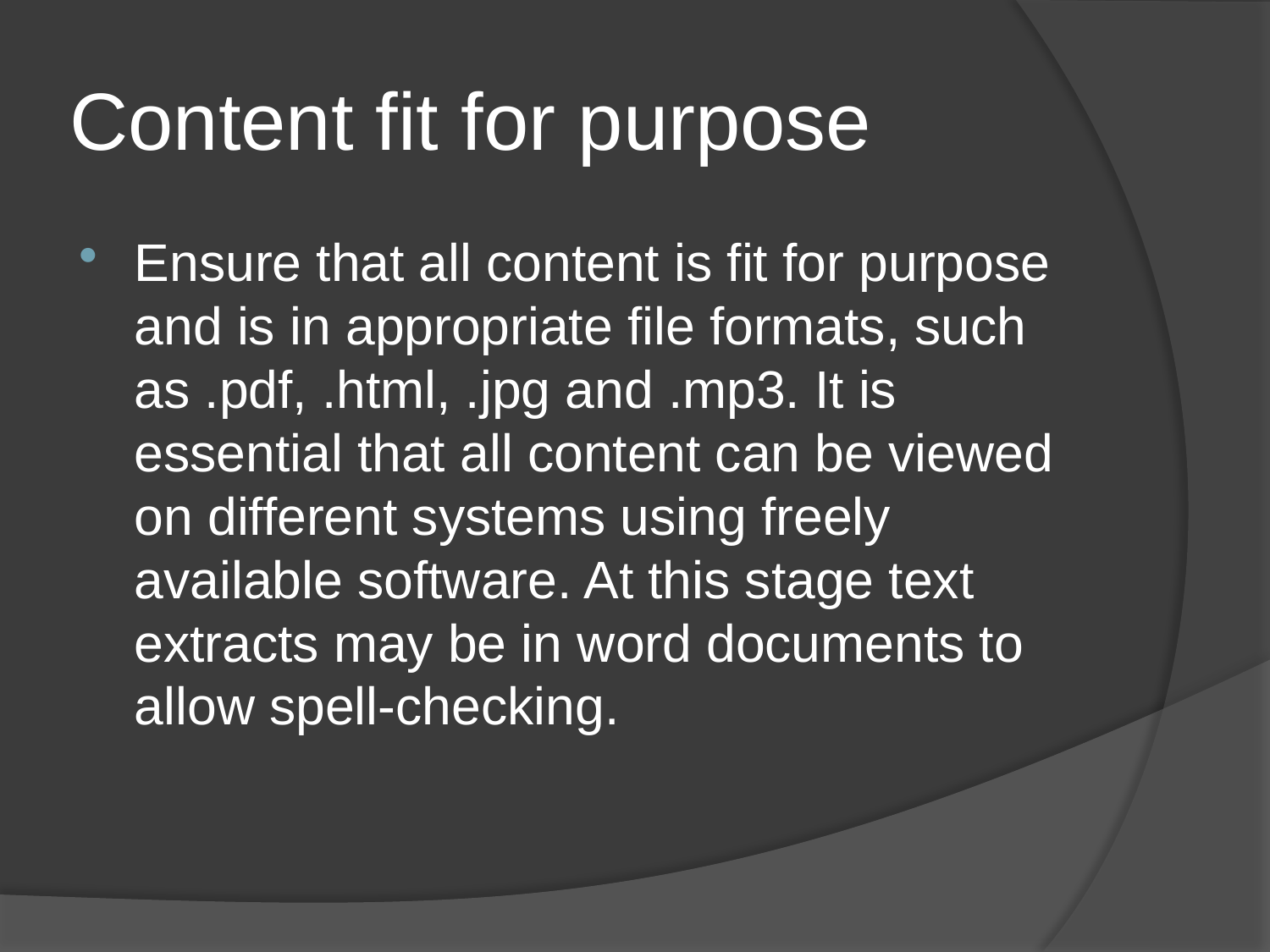

# Content fit for purpose
Ensure that all content is fit for purpose and is in appropriate file formats, such as .pdf, .html, .jpg and .mp3. It is essential that all content can be viewed on different systems using freely available software. At this stage text extracts may be in word documents to allow spell-checking.